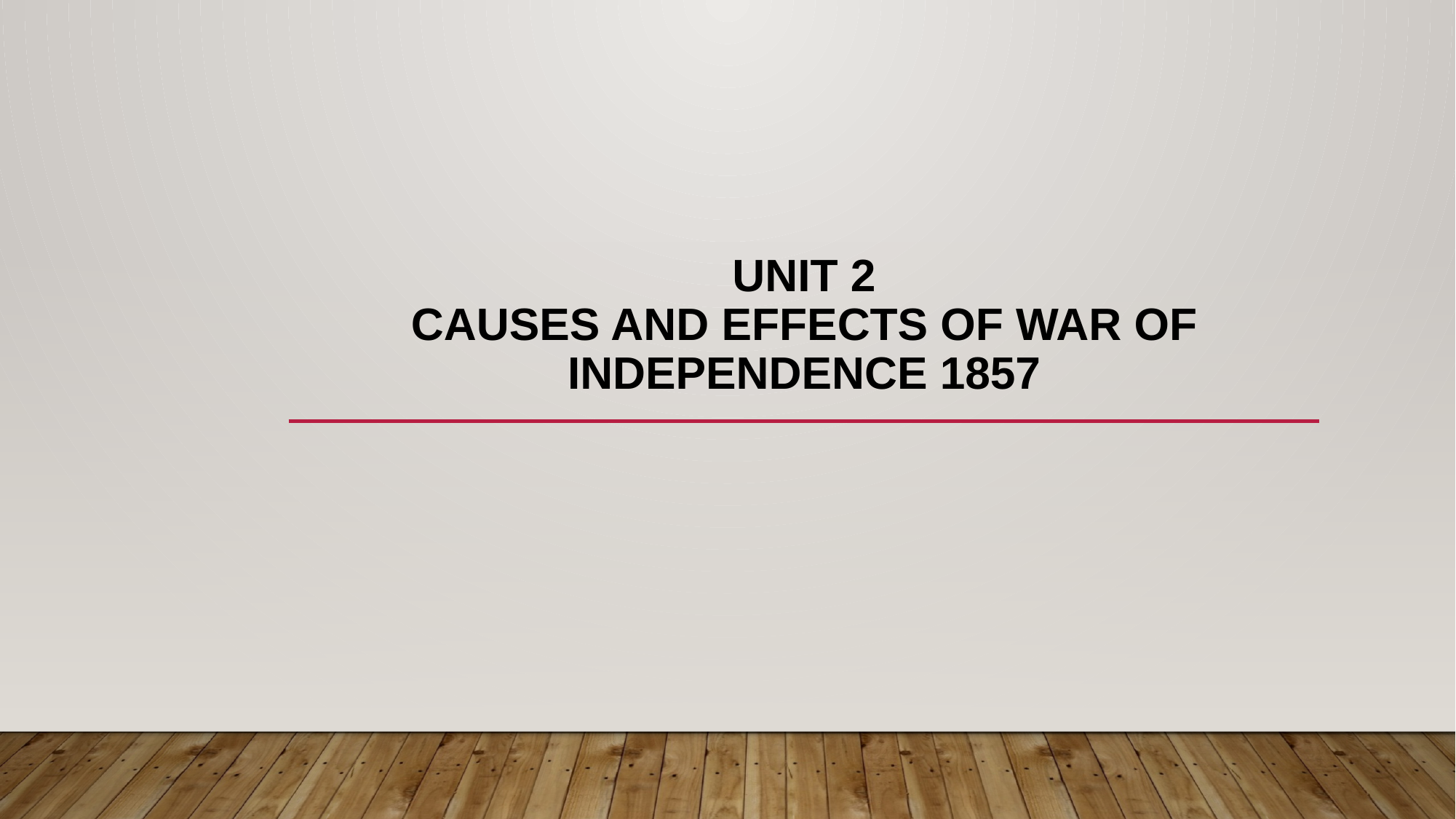

# Unit 2 Causes and effects of war of independence 1857